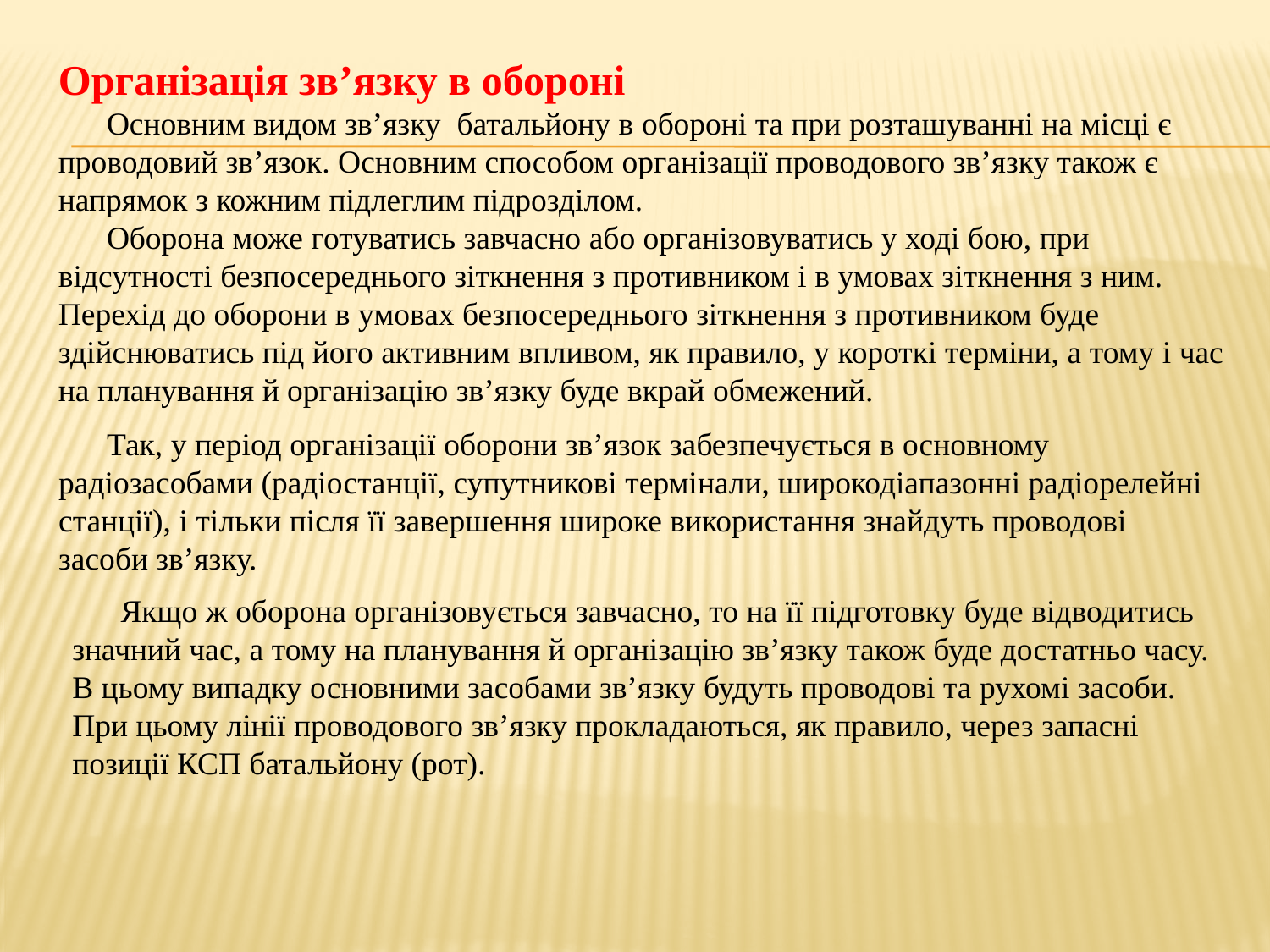

Організація зв’язку в обороні
      Основним видом зв’язку  батальйону в обороні та при розташуванні на місці є проводовий зв’язок. Основним способом організації проводового зв’язку також є напрямок з кожним підлеглим підрозділом.
      Оборона може готуватись завчасно або організовуватись у ході бою, при відсутності безпосереднього зіткнення з противником і в умовах зіткнення з ним. Перехід до оборони в умовах безпосереднього зіткнення з противником буде здійснюватись під його активним впливом, як правило, у короткі терміни, а тому і час на планування й організацію зв’язку буде вкрай обмежений.
      Так, у період організації оборони зв’язок забезпечується в основному радіозасобами (радіостанції, супутникові термінали, широкодіапазонні радіорелейні станції), і тільки після її завершення широке використання знайдуть проводові засоби зв’язку.
      Якщо ж оборона організовується завчасно, то на її підготовку буде відводитись значний час, а тому на планування й організацію зв’язку також буде достатньо часу. В цьому випадку основними засобами зв’язку будуть проводові та рухомі засоби. При цьому лінії проводового зв’язку прокладаються, як правило, через запасні
позиції КСП батальйону (рот).